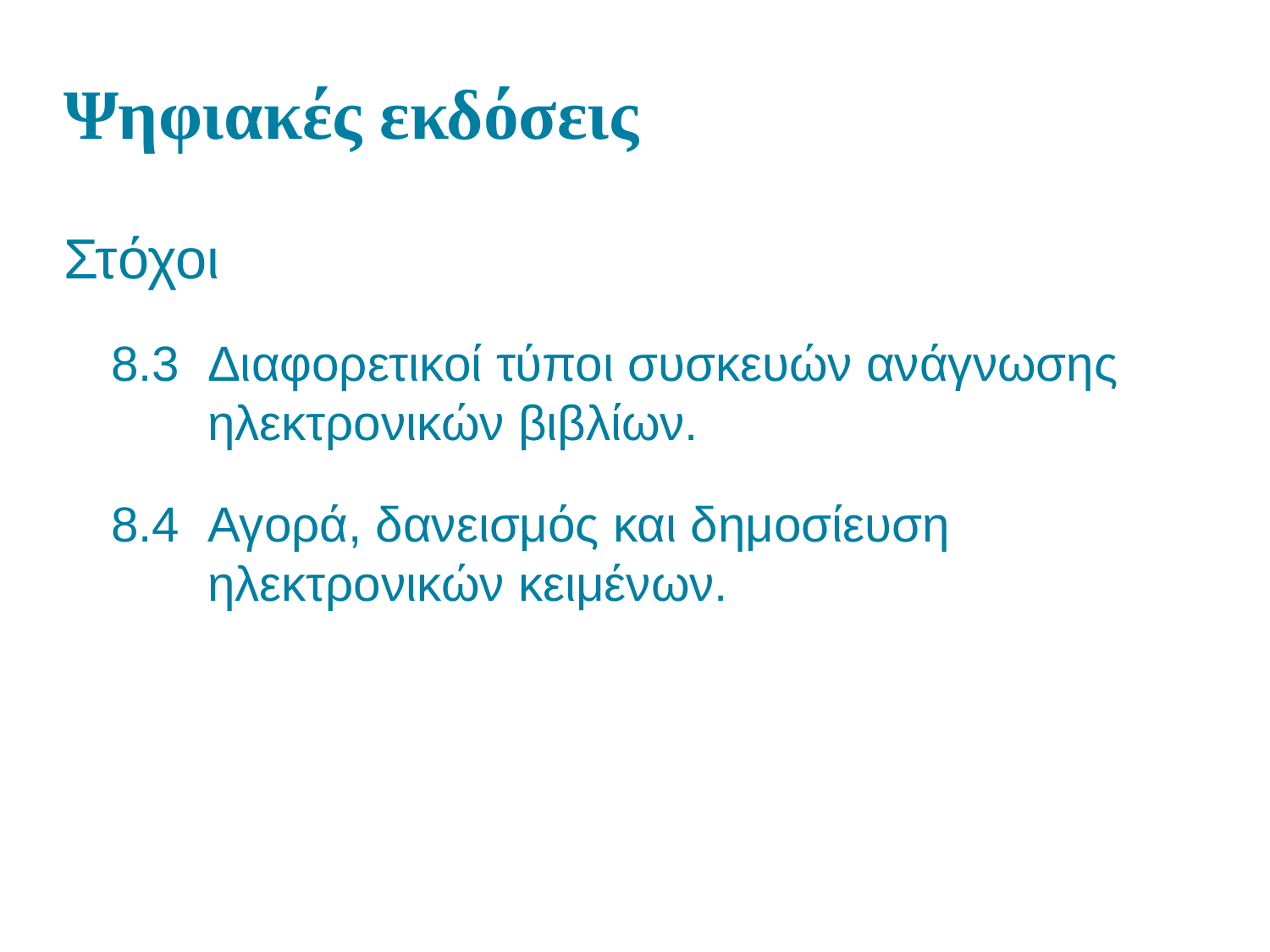

# Ψηφιακές εκδόσεις
Στόχοι
8.3  Διαφορετικοί τύποι συσκευών ανάγνωσης ηλεκτρονικών βιβλίων.
8.4  Αγορά, δανεισμός και δημοσίευση ηλεκτρονικών κειμένων.